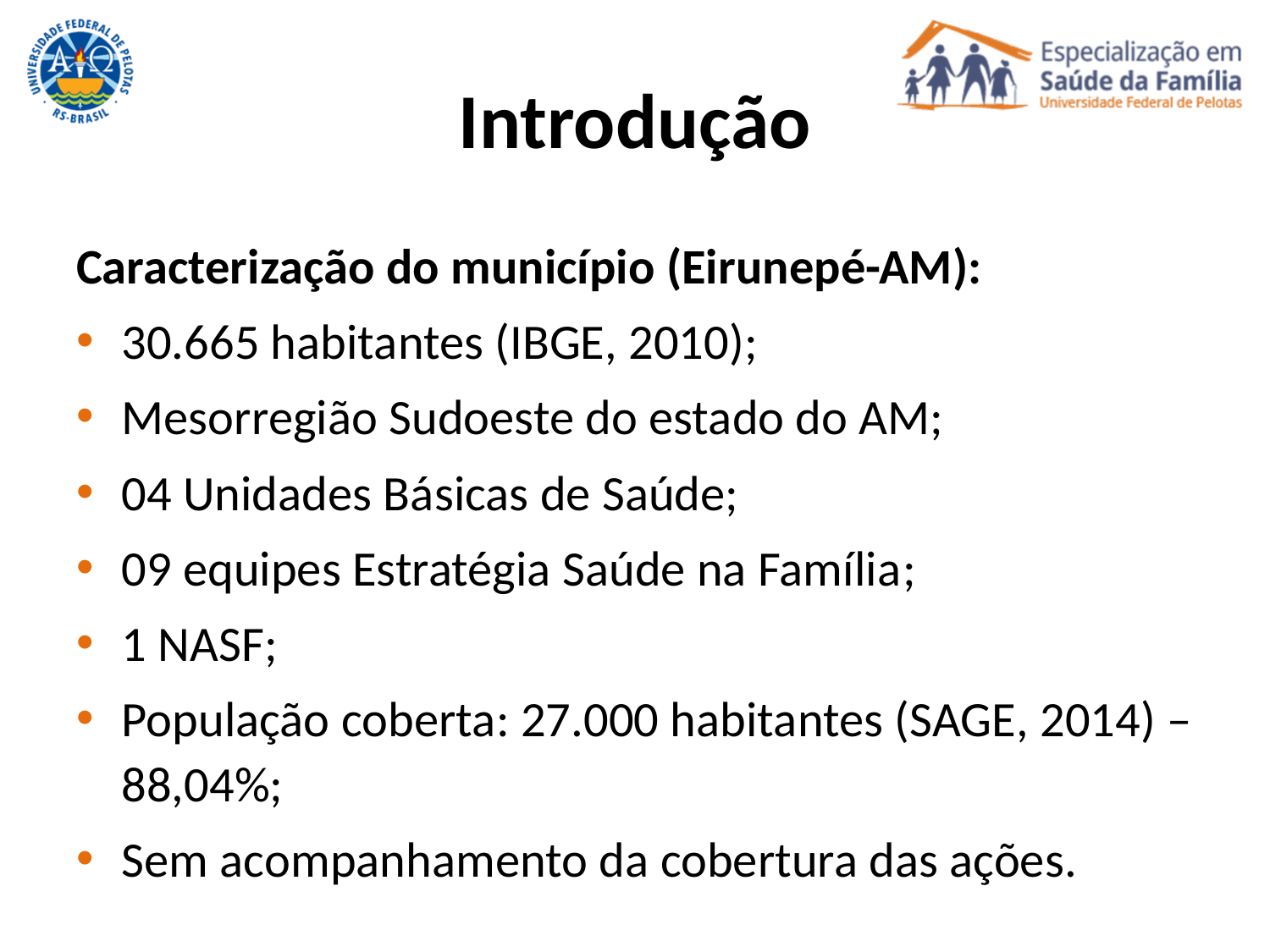

# Introdução
Caracterização do município (Eirunepé-AM):
30.665 habitantes (IBGE, 2010);
Mesorregião Sudoeste do estado do AM;
04 Unidades Básicas de Saúde;
09 equipes Estratégia Saúde na Família;
1 NASF;
População coberta: 27.000 habitantes (SAGE, 2014) – 88,04%;
Sem acompanhamento da cobertura das ações.